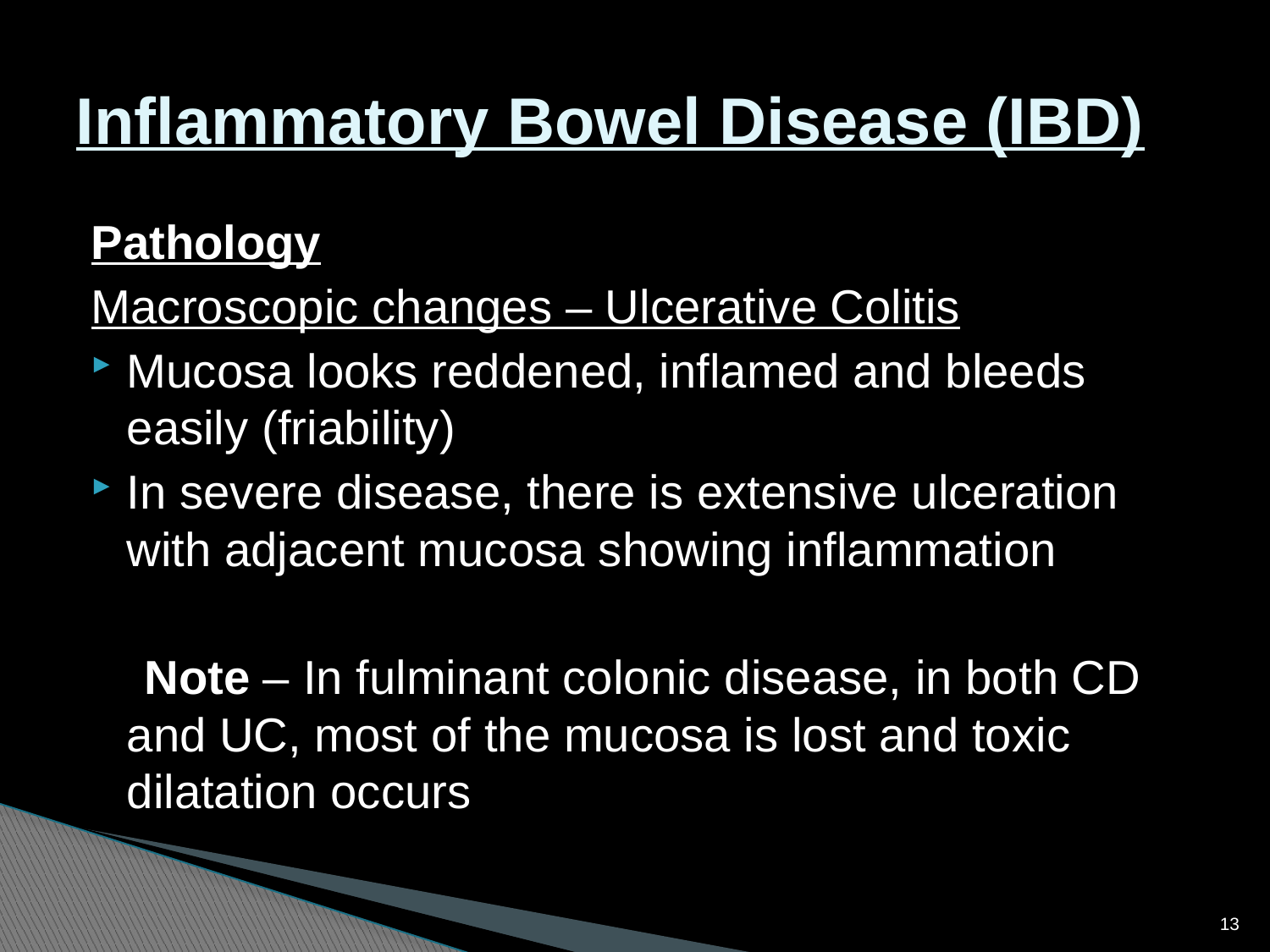

# Inflammatory Bowel Disease (IBD)
Pathology
Macroscopic changes – Ulcerative Colitis
Mucosa looks reddened, inflamed and bleeds easily (friability)
In severe disease, there is extensive ulceration with adjacent mucosa showing inflammation

    Note – In fulminant colonic disease, in both CD and UC, most of the mucosa is lost and toxic dilatation occurs

13